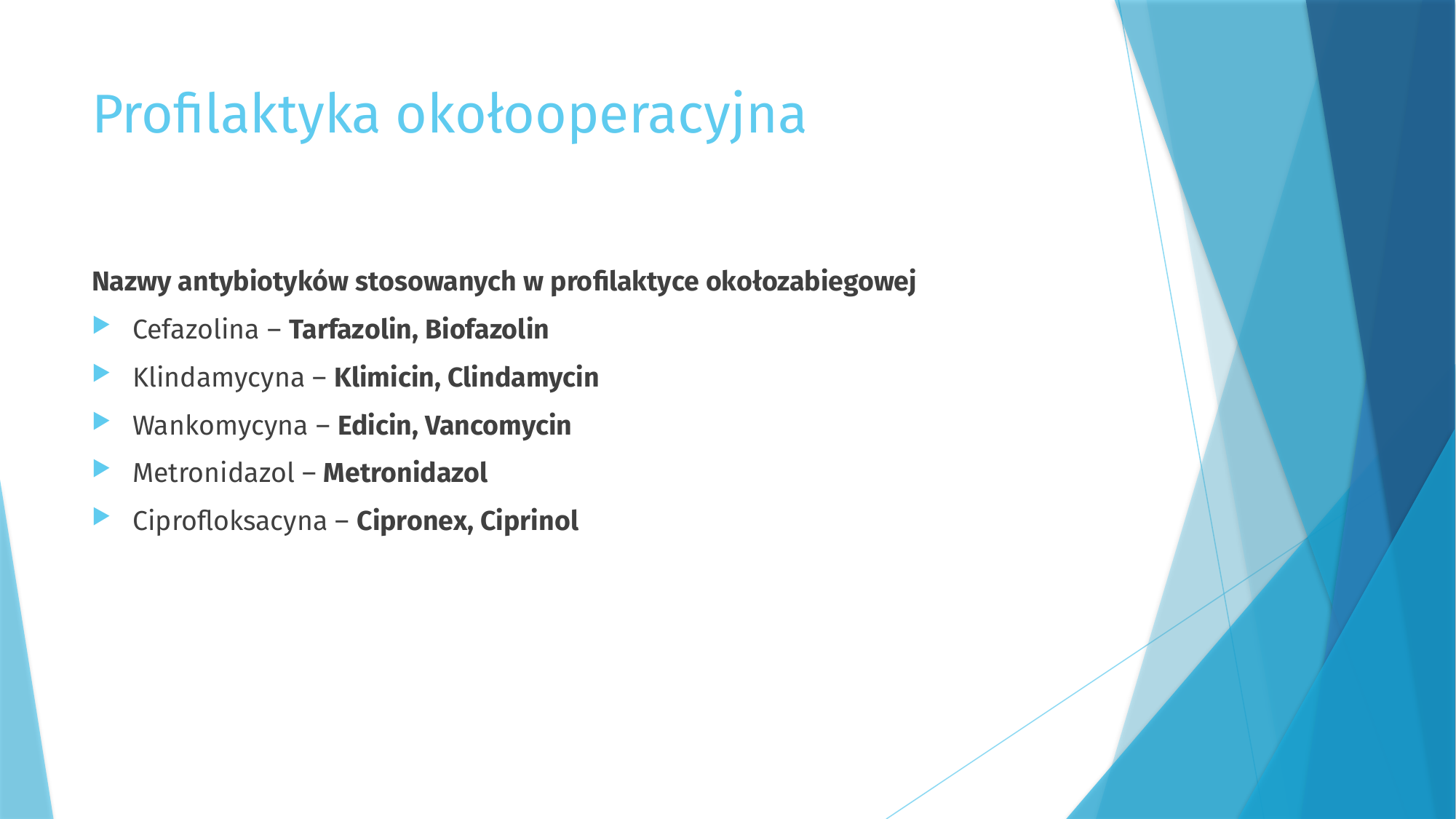

# Profilaktyka okołooperacyjna
Nazwy antybiotyków stosowanych w profilaktyce okołozabiegowej
Cefazolina – Tarfazolin, Biofazolin
Klindamycyna – Klimicin, Clindamycin
Wankomycyna – Edicin, Vancomycin
Metronidazol – Metronidazol
Ciprofloksacyna – Cipronex, Ciprinol